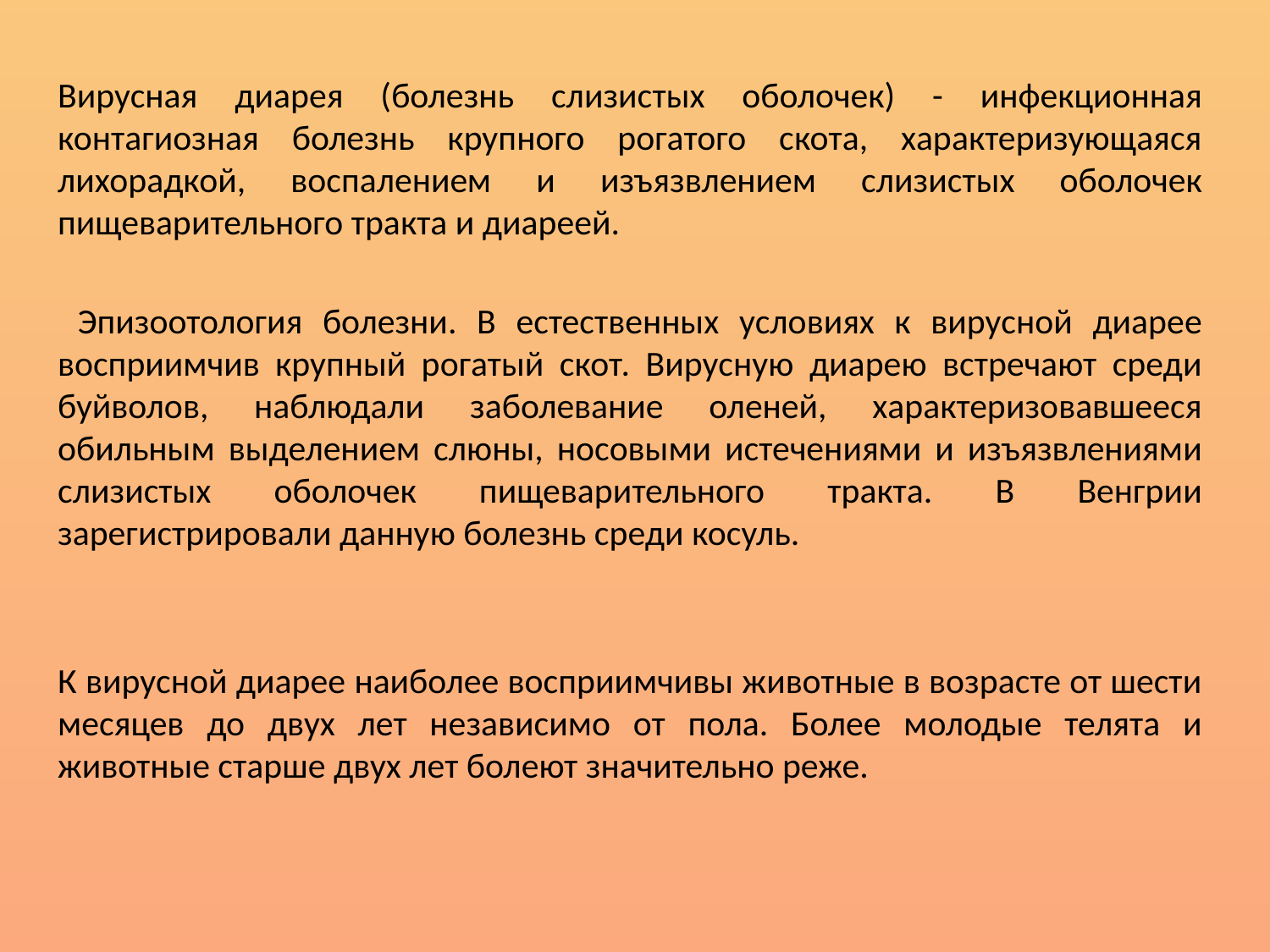

Вирусная диарея (болезнь слизистых оболочек) - инфекционная контагиозная болезнь крупного рогатого скота, характеризующаяся лихорадкой, воспалением и изъязвлением слизистых оболочек пищеварительного тракта и диареей.

 Эпизоотология болезни. В естественных условиях к вирусной диарее восприимчив крупный рогатый скот. Вирусную диарею встречают среди буйволов, наблюдали заболевание оленей, характеризовавшееся обильным выделением слюны, носовыми истечениями и изъязвлениями слизистых оболочек пищеварительного тракта. В Венгрии зарегистрировали данную болезнь среди косуль.

К вирусной диарее наиболее восприимчивы животные в возрасте от шести месяцев до двух лет независимо от пола. Более молодые телята и животные старше двух лет болеют значительно реже.